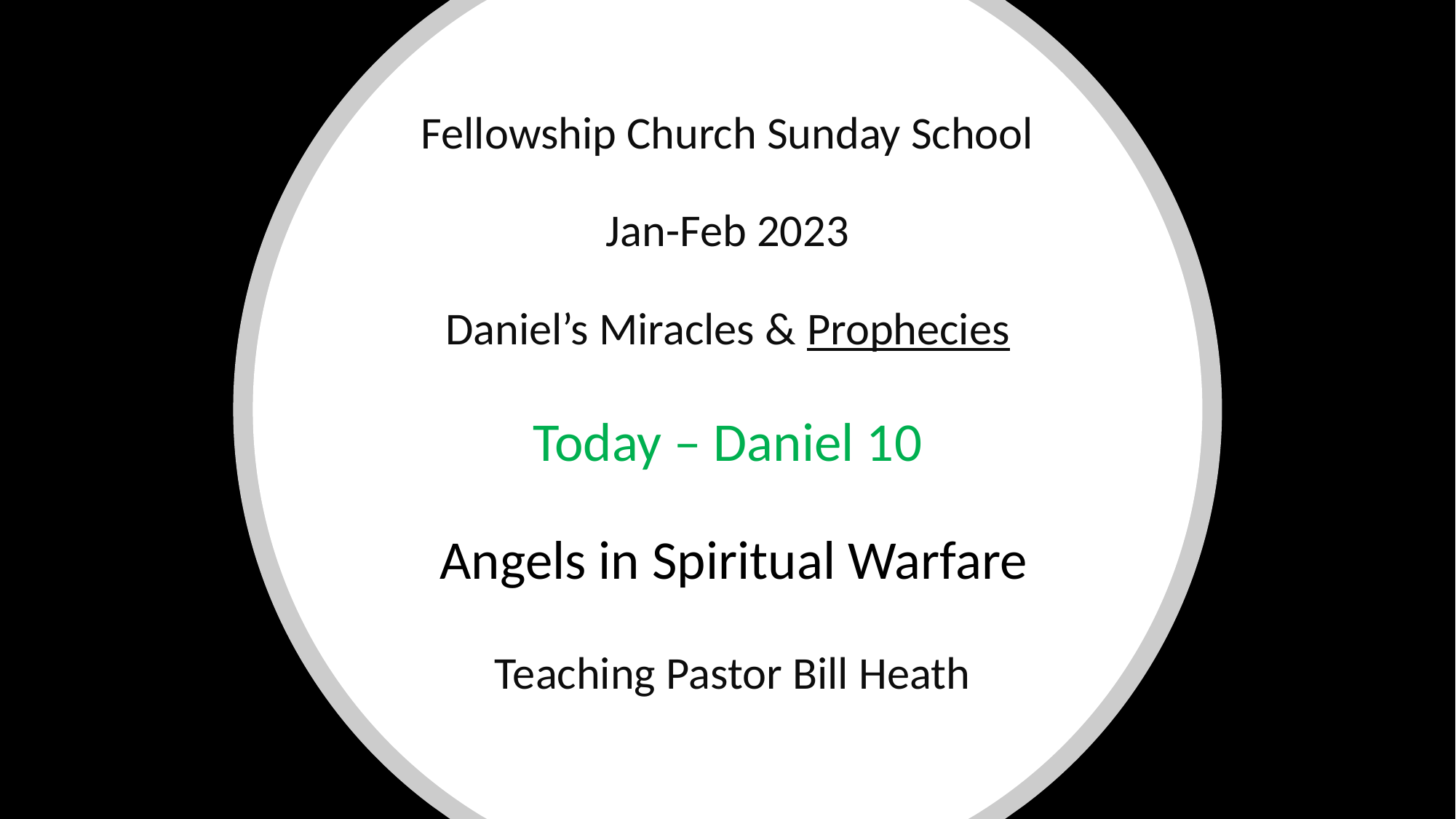

# Fellowship Church Sunday School Jan-Feb 2023 Daniel’s Miracles & Prophecies Today – Daniel 10 Angels in Spiritual Warfare Teaching Pastor Bill Heath